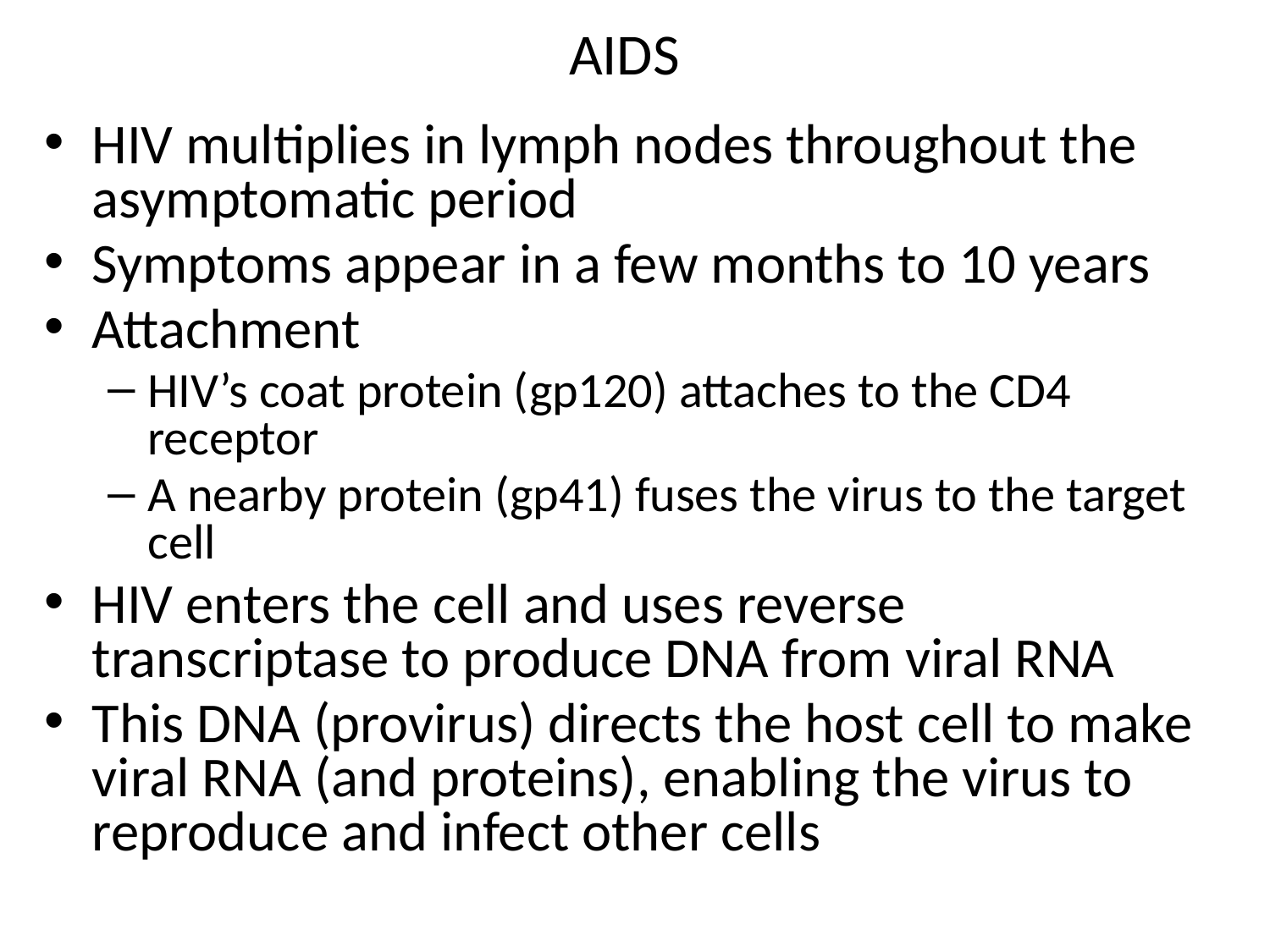

# AIDS
HIV multiplies in lymph nodes throughout the asymptomatic period
Symptoms appear in a few months to 10 years
Attachment
HIV’s coat protein (gp120) attaches to the CD4 receptor
A nearby protein (gp41) fuses the virus to the target cell
HIV enters the cell and uses reverse transcriptase to produce DNA from viral RNA
This DNA (provirus) directs the host cell to make viral RNA (and proteins), enabling the virus to reproduce and infect other cells